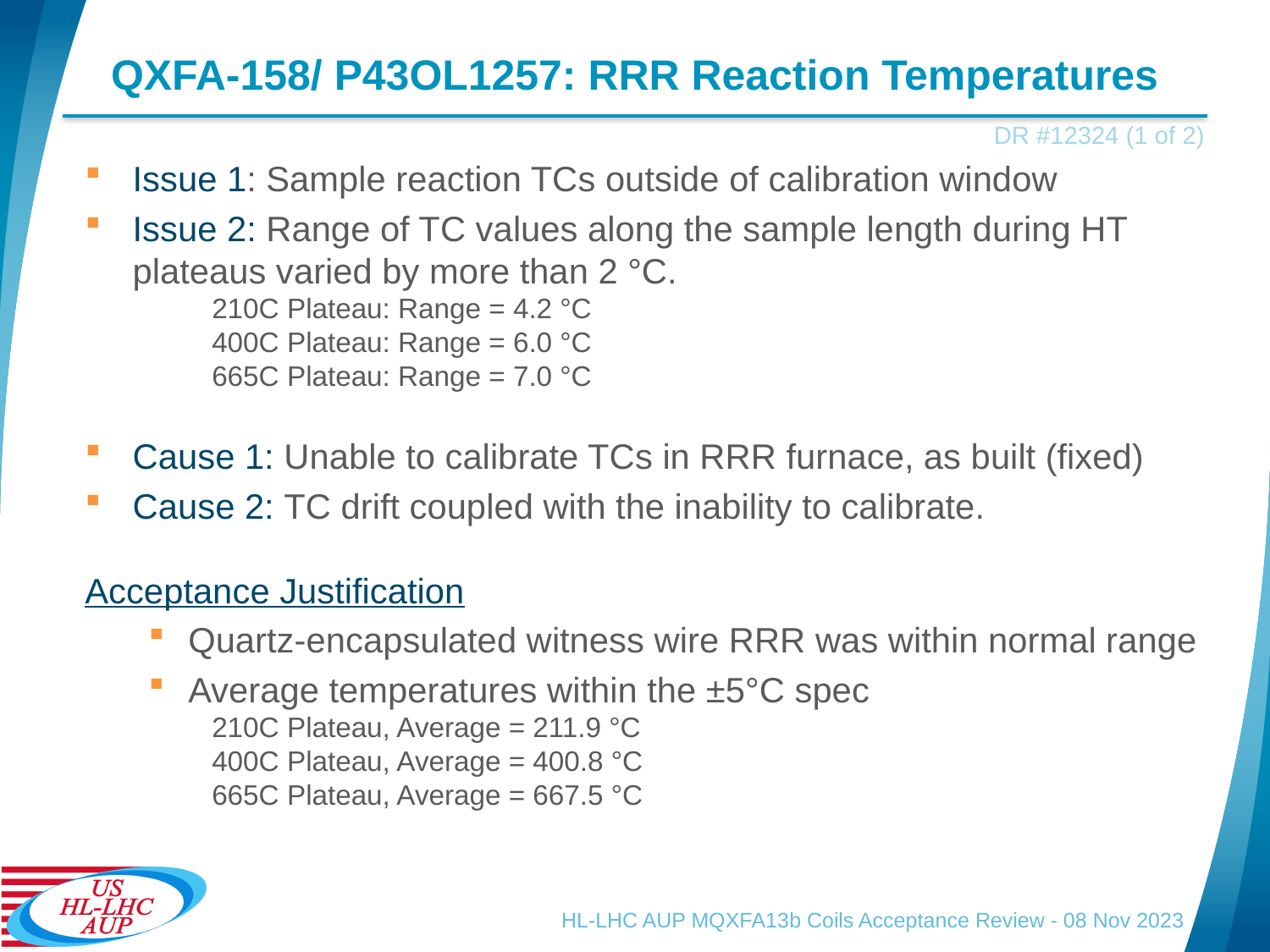

# QXFA-158/ P43OL1257: RRR Reaction Temperatures
DR #12324 (1 of 2)
Issue 1: Sample reaction TCs outside of calibration window
Issue 2: Range of TC values along the sample length during HT plateaus varied by more than 2 °C.
210C Plateau: Range = 4.2 °C
400C Plateau: Range = 6.0 °C
665C Plateau: Range = 7.0 °C
Cause 1: Unable to calibrate TCs in RRR furnace, as built (fixed)
Cause 2: TC drift coupled with the inability to calibrate.
Acceptance Justification
Quartz-encapsulated witness wire RRR was within normal range
Average temperatures within the ±5°C spec
210C Plateau, Average = 211.9 °C
400C Plateau, Average = 400.8 °C
665C Plateau, Average = 667.5 °C
HL-LHC AUP MQXFA13b Coils Acceptance Review - 08 Nov 2023